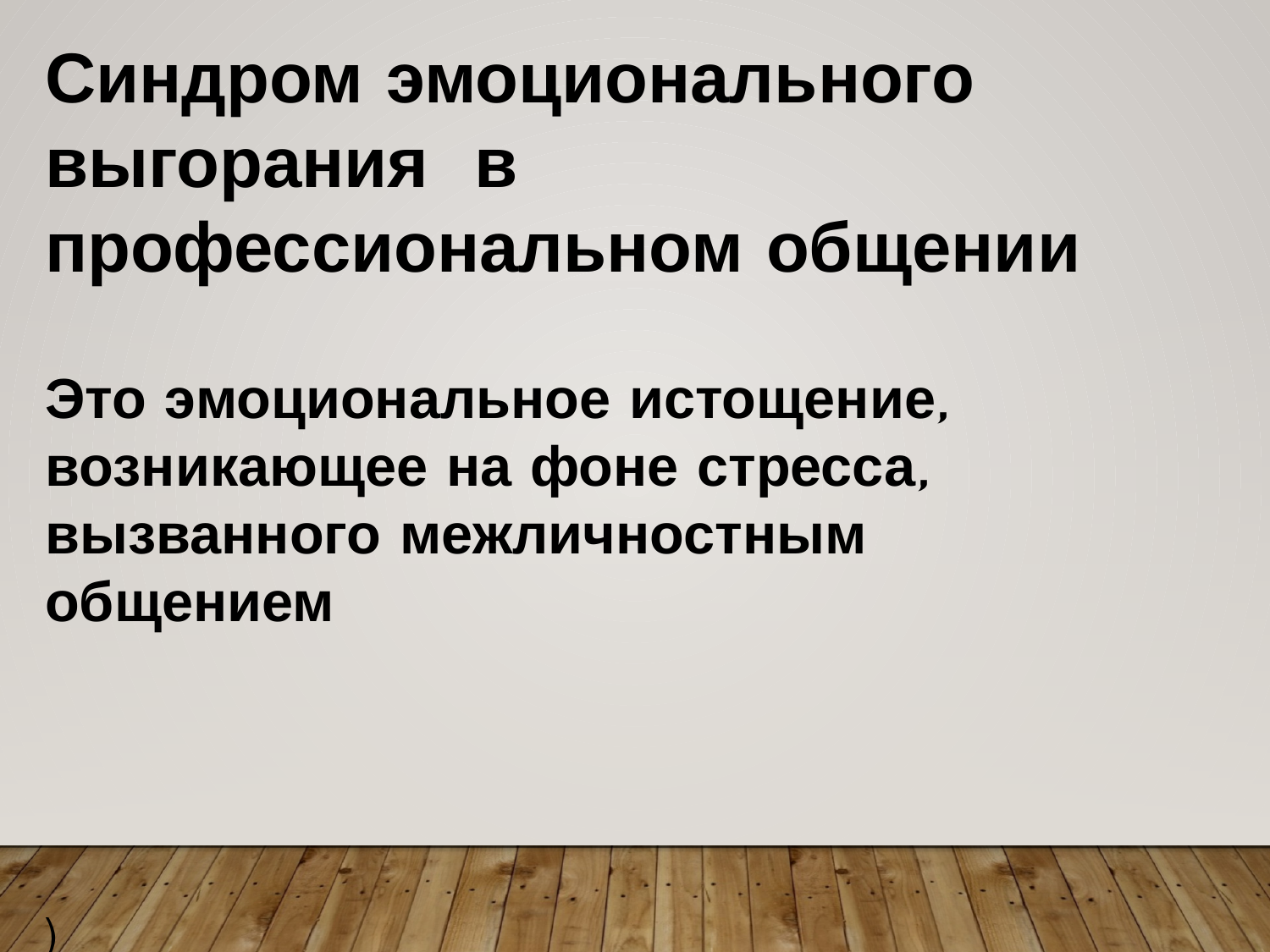

Синдром эмоционального выгорания  в профессиональном общении

Это эмоциональное истощение, возникающее на фоне стресса, вызванного межличностным общением

)